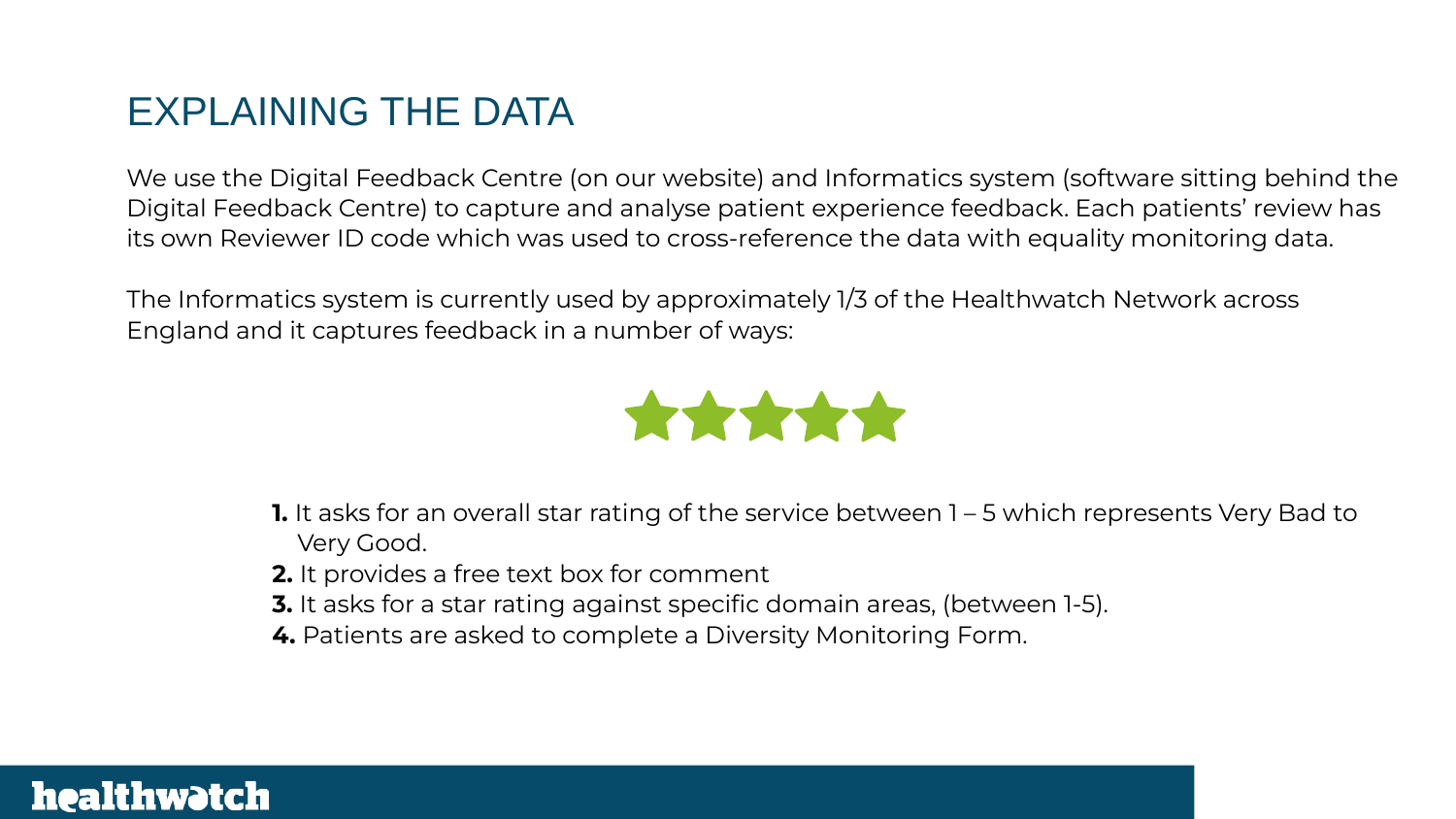

# EXPLAINING THE DATA
We use the Digital Feedback Centre (on our website) and Informatics system (software sitting behind the Digital Feedback Centre) to capture and analyse patient experience feedback. Each patients’ review has its own Reviewer ID code which was used to cross-reference the data with equality monitoring data.

The Informatics system is currently used by approximately 1/3 of the Healthwatch Network across England and it captures feedback in a number of ways:

	1. It asks for an overall star rating of the service between 1 – 5 which represents Very Bad to 	    Very Good.
	2. It provides a free text box for comment
	3. It asks for a star rating against specific domain areas, (between 1-5).
	4. Patients are asked to complete a Diversity Monitoring Form.